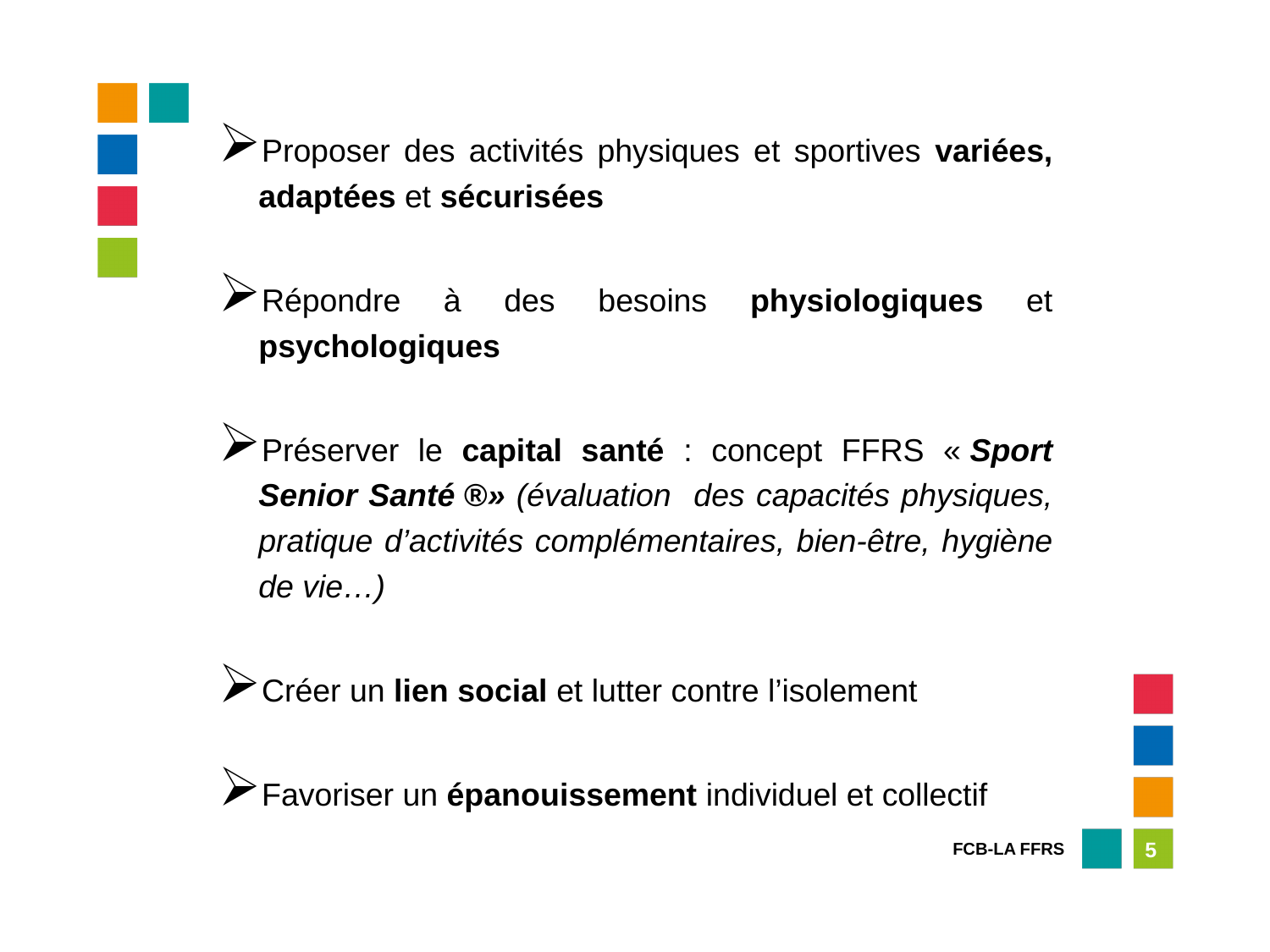

Proposer des activités physiques et sportives variées, adaptées et sécurisées

Répondre à des besoins physiologiques et psychologiques

Préserver le capital santé : concept FFRS « Sport Senior Santé ®» (évaluation  des capacités physiques, pratique d’activités complémentaires, bien-être, hygiène de vie…)

Créer un lien social et lutter contre l’isolement

Favoriser un épanouissement individuel et collectif